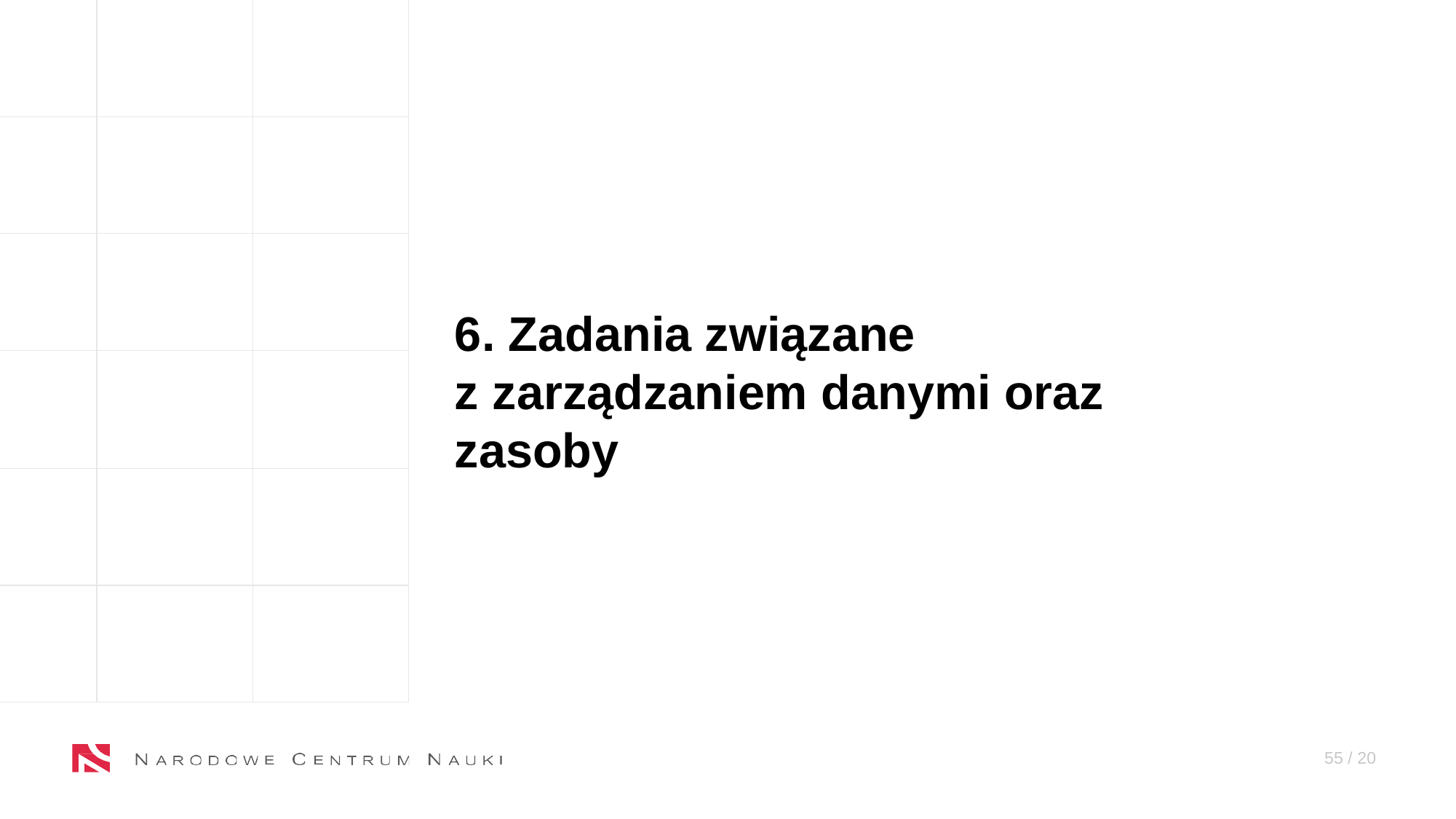

6. Zadania związane
z zarządzaniem danymi oraz zasoby